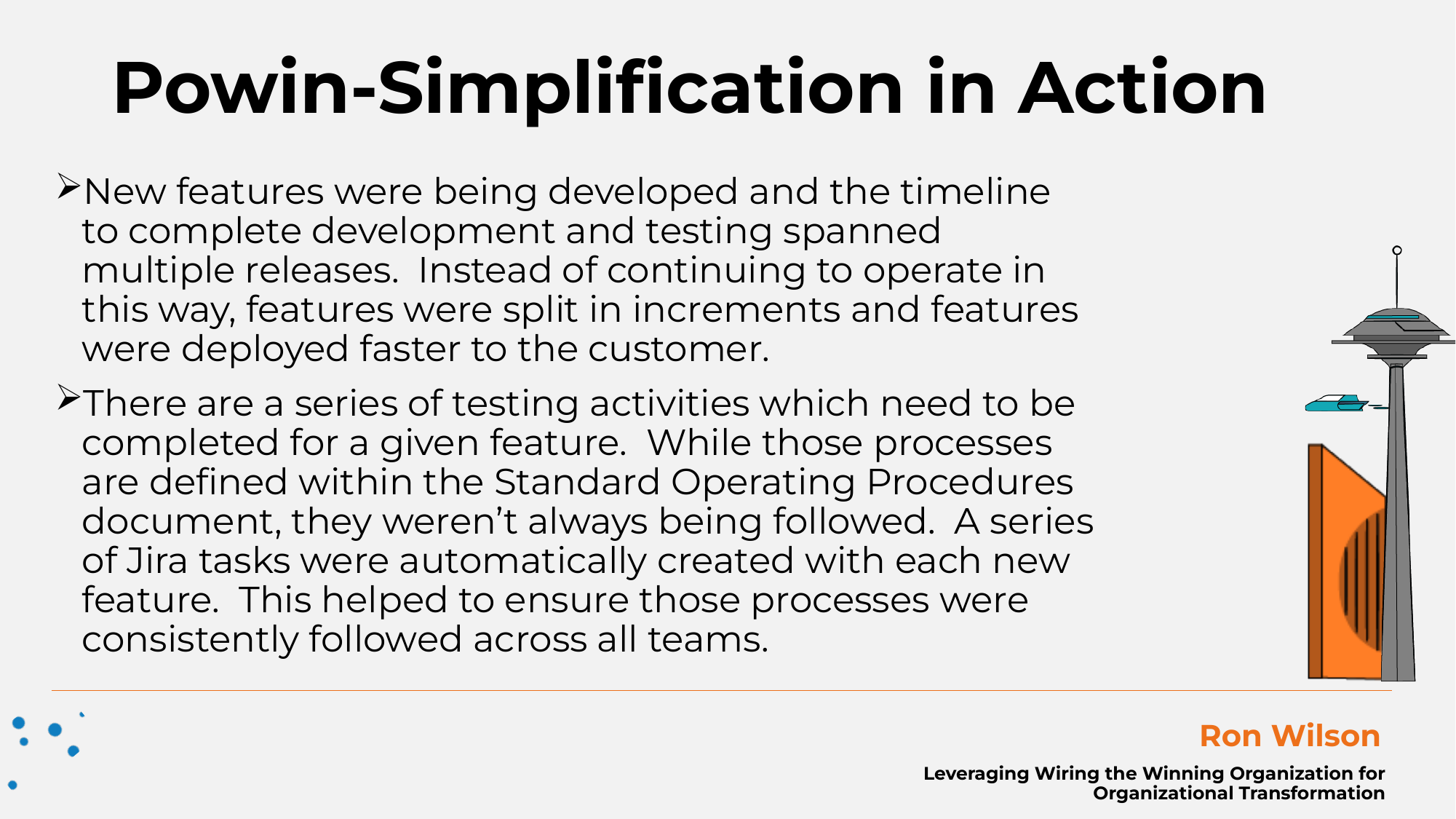

Powin-Simplification in Action
New features were being developed and the timeline to complete development and testing spanned multiple releases.  Instead of continuing to operate in this way, features were split in increments and features were deployed faster to the customer.
There are a series of testing activities which need to be completed for a given feature.  While those processes are defined within the Standard Operating Procedures document, they weren’t always being followed.  A series of Jira tasks were automatically created with each new feature.  This helped to ensure those processes were consistently followed across all teams.

Ron Wilson
Leveraging Wiring the Winning Organization for Organizational Transformation